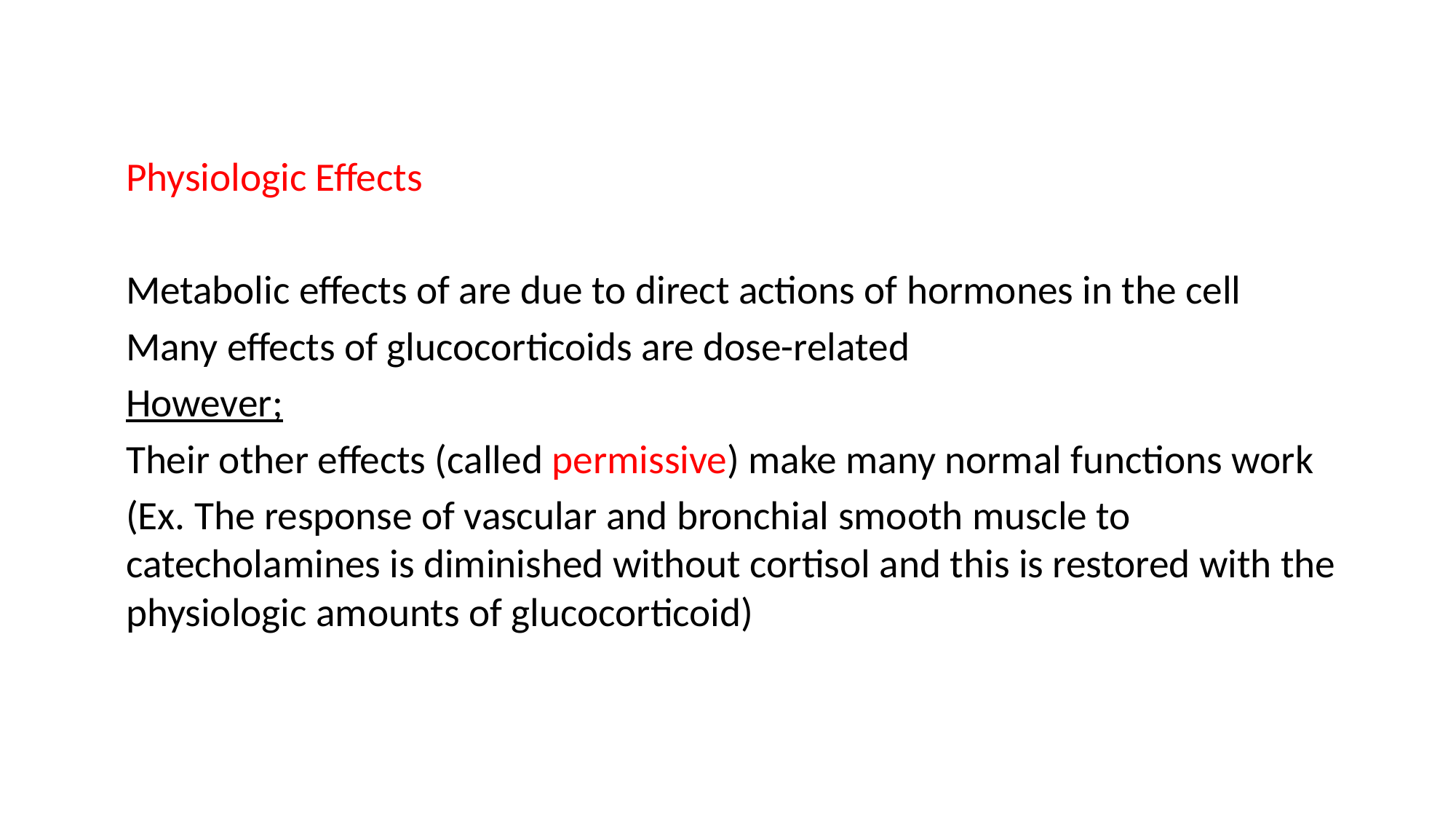

Physiologic Effects

Metabolic effects of are due to direct actions of hormones in the cell
Many effects of glucocorticoids are dose-related
However;
Their other effects (called permissive) make many normal functions work
(Ex. The response of vascular and bronchial smooth muscle to catecholamines is diminished without cortisol and this is restored with the physiologic amounts of glucocorticoid)